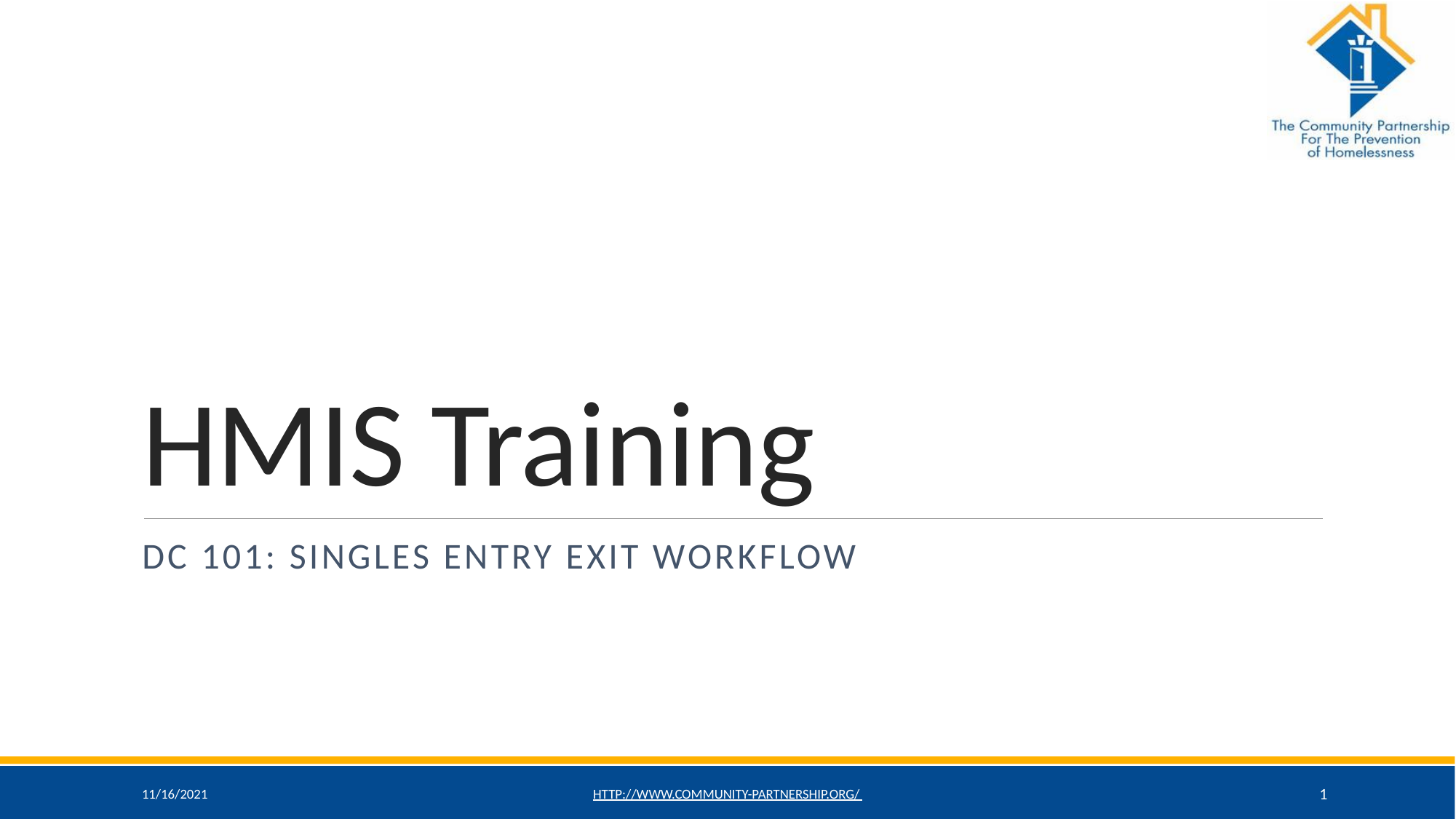

# HMIS Training
DC 101: Singles Entry Exit Workflow
11/16/2021
http://www.community-partnership.org/
1